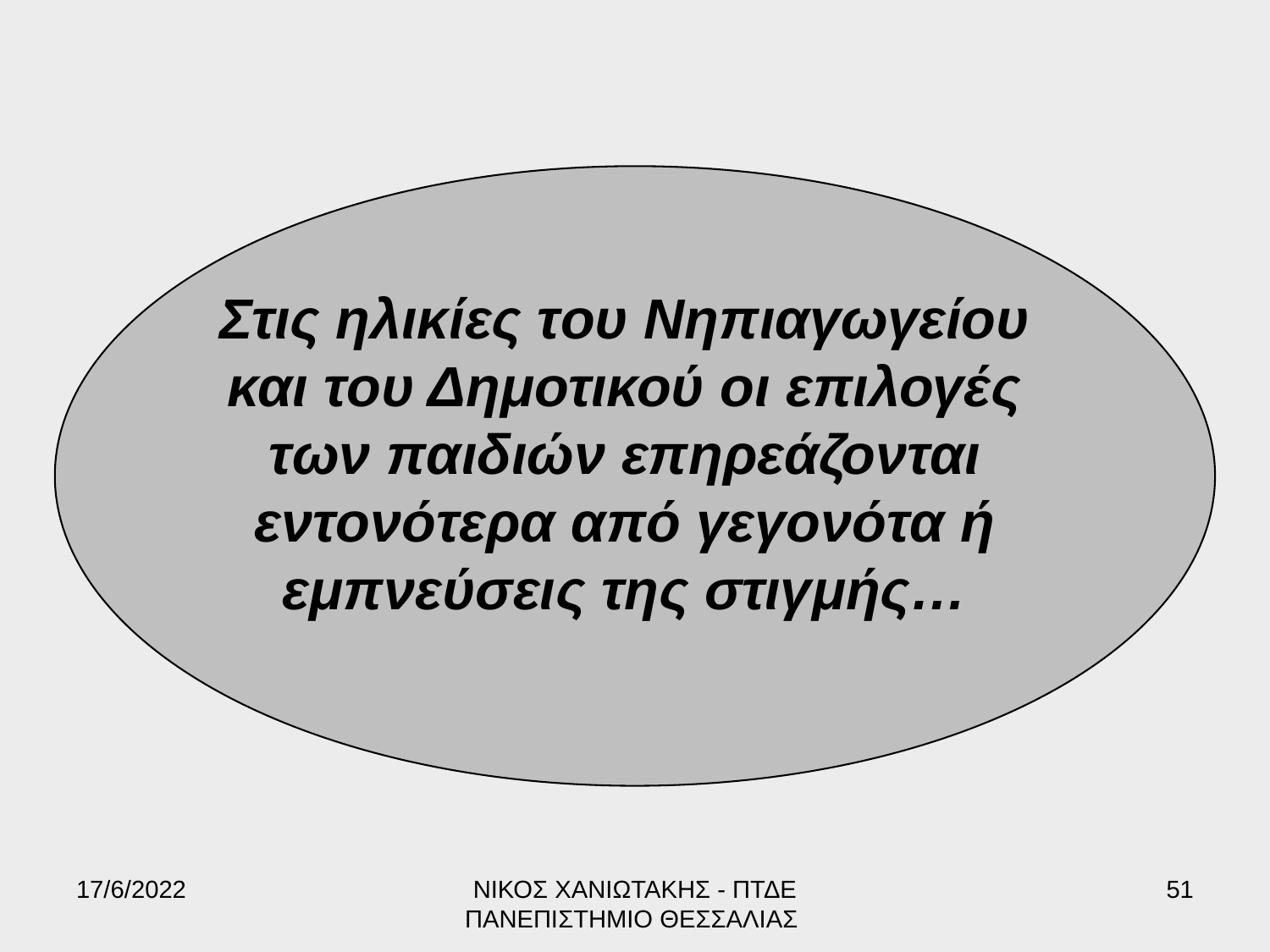

Στις ηλικίες του Νηπιαγωγείου και του Δημοτικού οι επιλογές των παιδιών επηρεάζονται εντονότερα από γεγονότα ή εμπνεύσεις της στιγμής…
17/6/2022
ΝΙΚΟΣ ΧΑΝΙΩΤΑΚΗΣ - ΠΤΔΕ ΠΑΝΕΠΙΣΤΗΜΙΟ ΘΕΣΣΑΛΙΑΣ
51